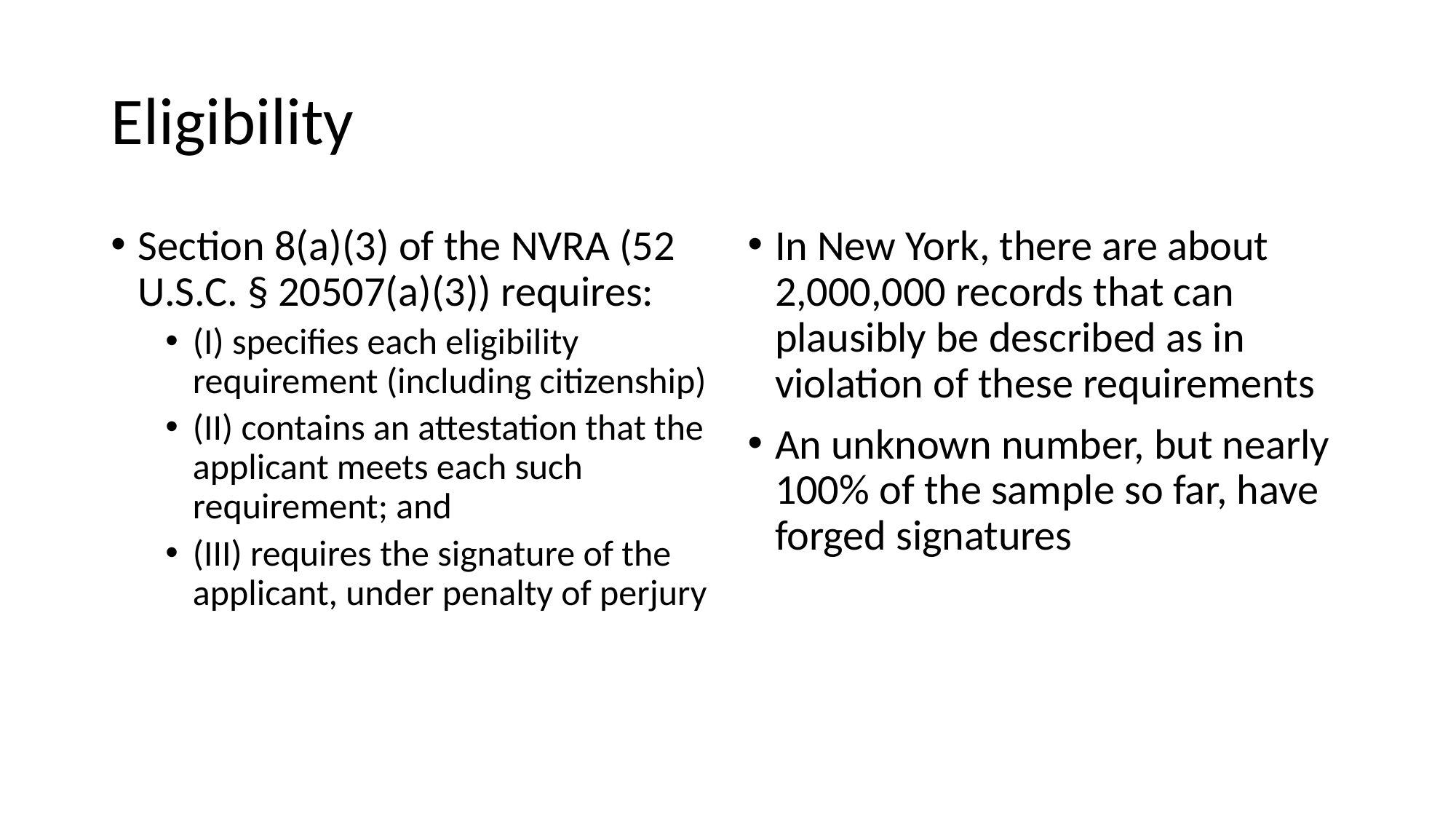

# Eligibility
Section 8(a)(3) of the NVRA (52 U.S.C. § 20507(a)(3)) requires:
(I) specifies each eligibility requirement (including citizenship)
(II) contains an attestation that the applicant meets each such requirement; and
(III) requires the signature of the applicant, under penalty of perjury
In New York, there are about 2,000,000 records that can plausibly be described as in violation of these requirements
An unknown number, but nearly 100% of the sample so far, have forged signatures